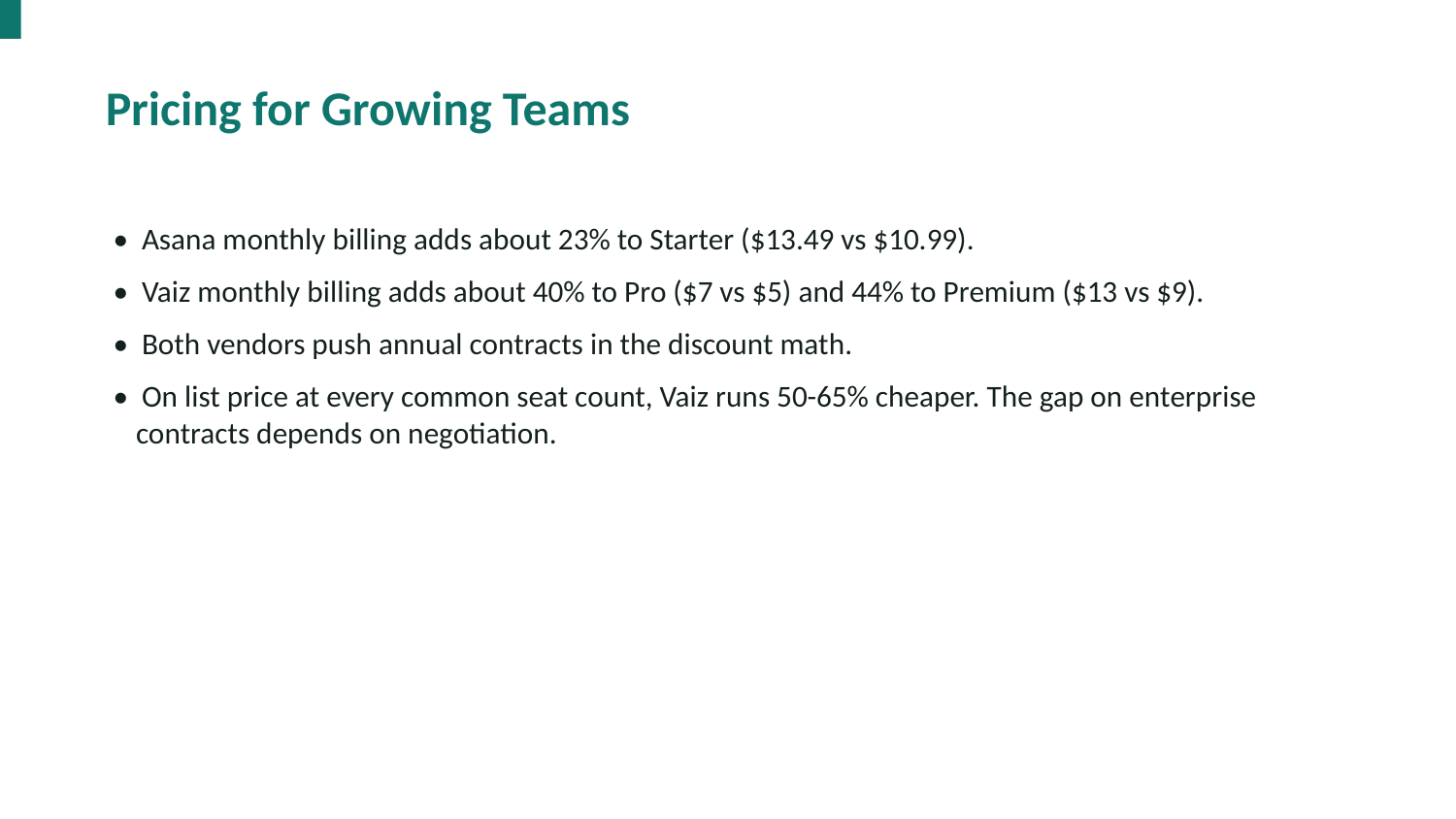

Pricing for Growing Teams
•  Asana monthly billing adds about 23% to Starter ($13.49 vs $10.99).
•  Vaiz monthly billing adds about 40% to Pro ($7 vs $5) and 44% to Premium ($13 vs $9).
•  Both vendors push annual contracts in the discount math.
•  On list price at every common seat count, Vaiz runs 50-65% cheaper. The gap on enterprise contracts depends on negotiation.